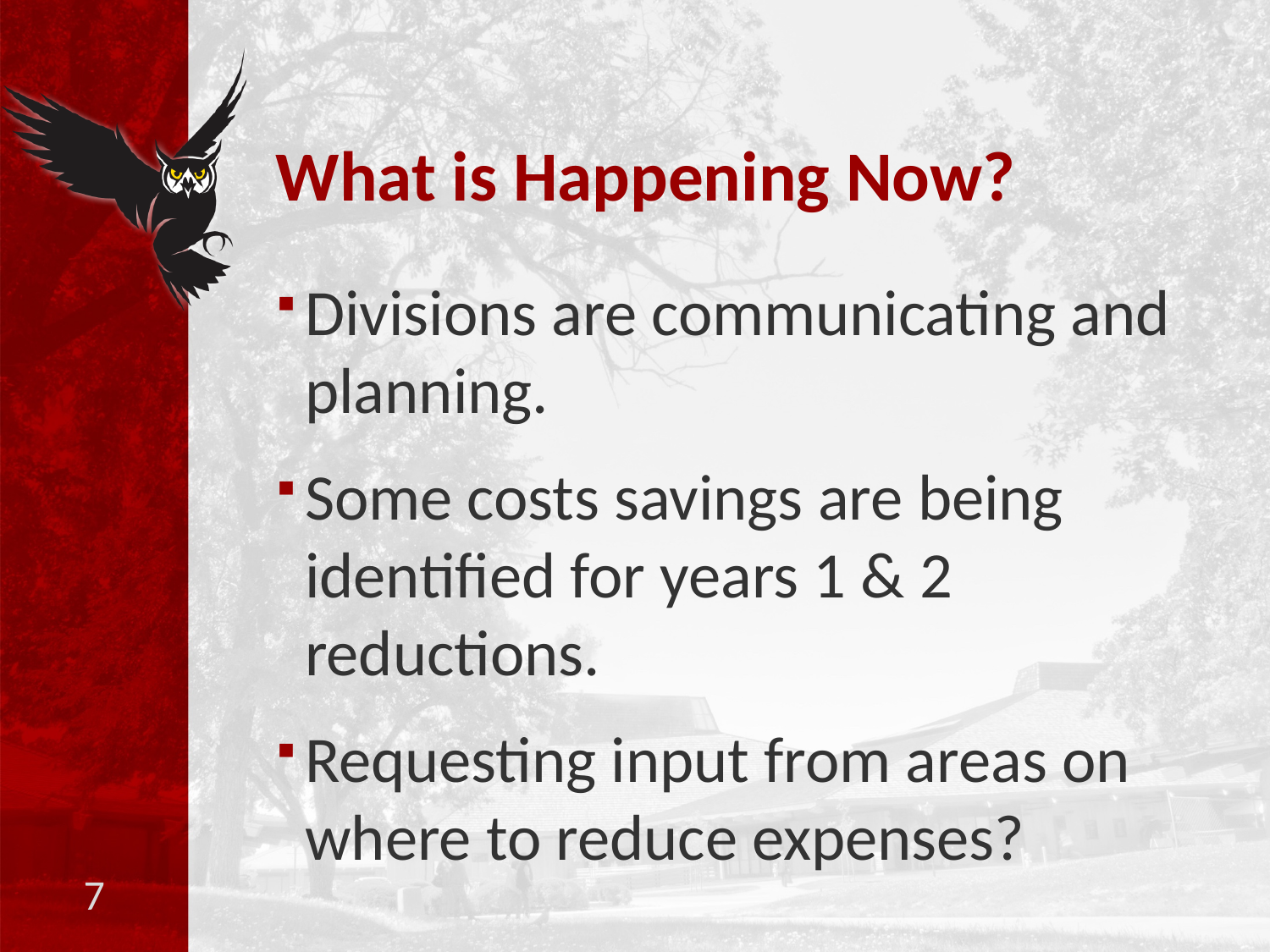

# What is Happening Now?
Divisions are communicating and planning.
Some costs savings are being identified for years 1 & 2 reductions.
Requesting input from areas on where to reduce expenses?